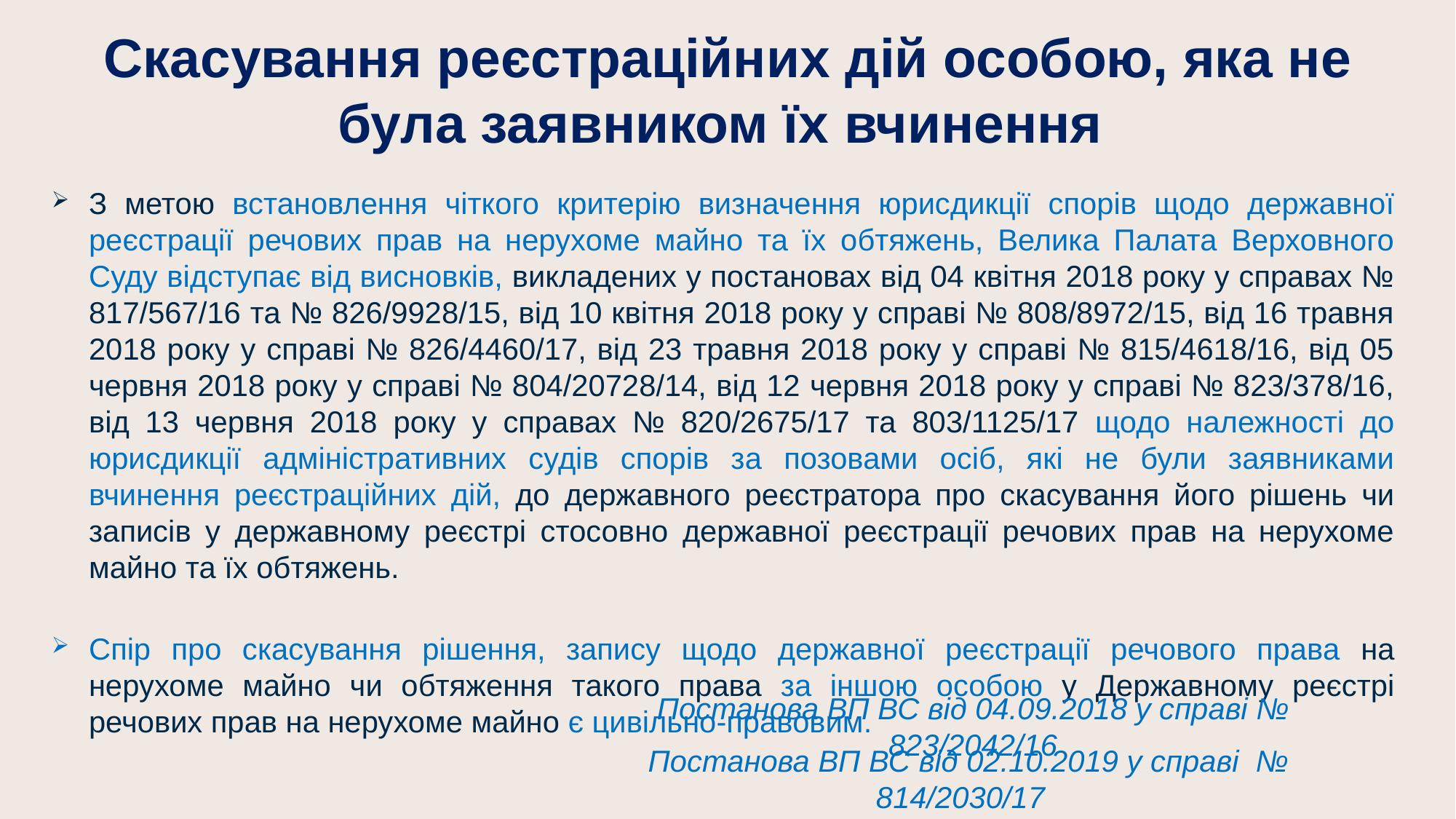

Скасування реєстраційних дій особою, яка не була заявником їх вчинення

З метою встановлення чіткого критерію визначення юрисдикції спорів щодо державної реєстрації речових прав на нерухоме майно та їх обтяжень, Велика Палата Верховного Суду відступає від висновків, викладених у постановах від 04 квітня 2018 року у справах № 817/567/16 та № 826/9928/15, від 10 квітня 2018 року у справі № 808/8972/15, від 16 травня 2018 року у справі № 826/4460/17, від 23 травня 2018 року у справі № 815/4618/16, від 05 червня 2018 року у справі № 804/20728/14, від 12 червня 2018 року у справі № 823/378/16, від 13 червня 2018 року у справах № 820/2675/17 та 803/1125/17 щодо належності до юрисдикції адміністративних судів спорів за позовами осіб, які не були заявниками вчинення реєстраційних дій, до державного реєстратора про скасування його рішень чи записів у державному реєстрі стосовно державної реєстрації речових прав на нерухоме майно та їх обтяжень.
Спір про скасування рішення, запису щодо державної реєстрації речового права на нерухоме майно чи обтяження такого права за іншою особою у Державному реєстрі речових прав на нерухоме майно є цивільно-правовим.
Постанова ВП ВС від 04.09.2018 у справі № 823/2042/16
   Постанова ВП ВС від 02.10.2019 у справі  № 814/2030/17